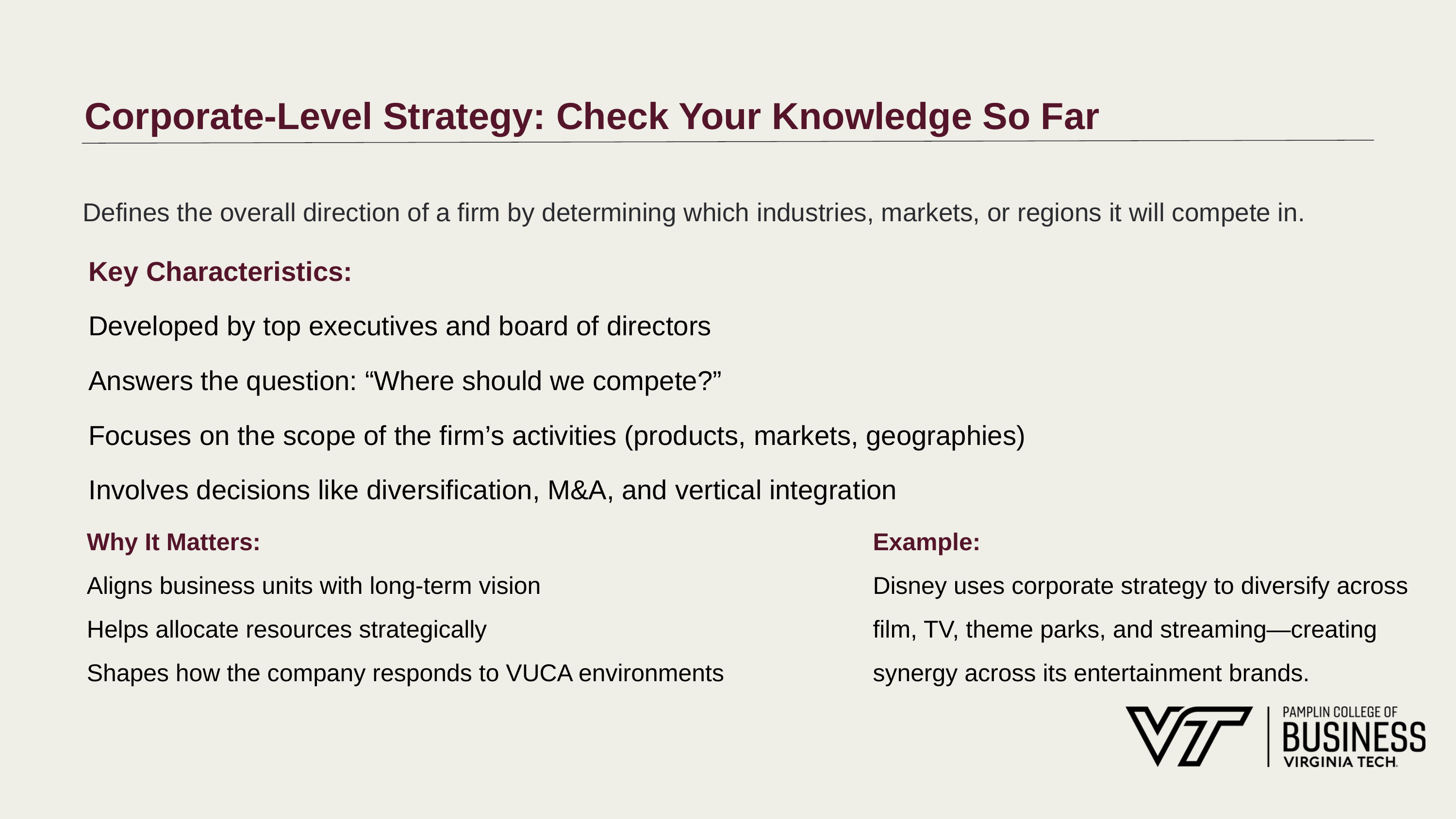

# Corporate-Level Strategy: Check Your Knowledge So Far
Defines the overall direction of a firm by determining which industries, markets, or regions it will compete in.
Key Characteristics:
Developed by top executives and board of directors
Answers the question: “Where should we compete?”
Focuses on the scope of the firm’s activities (products, markets, geographies)
Involves decisions like diversification, M&A, and vertical integration
Why It Matters:
Aligns business units with long-term vision
Helps allocate resources strategically
Shapes how the company responds to VUCA environments
Example:
Disney uses corporate strategy to diversify across film, TV, theme parks, and streaming—creating synergy across its entertainment brands.